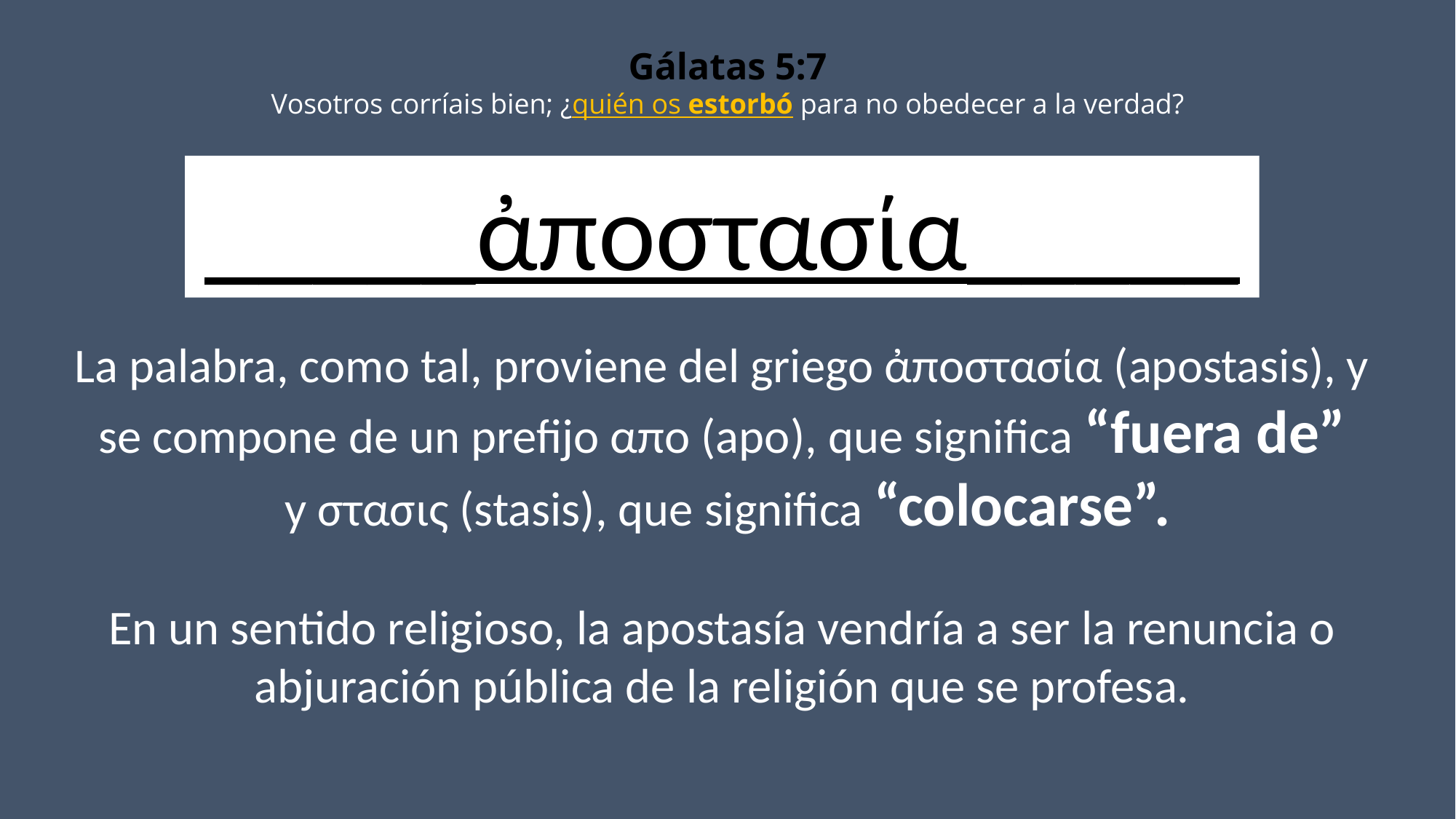

Gálatas 5:7
Vosotros corríais bien; ¿quién os estorbó para no obedecer a la verdad?
_____ἀποστασία_____
La palabra, como tal, proviene del griego ἀποστασία (apostasis), y se compone de un prefijo απο (apo), que significa “fuera de”
 y στασις (stasis), que significa “colocarse”.

En un sentido religioso, la apostasía vendría a ser la renuncia o abjuración pública de la religión que se profesa.